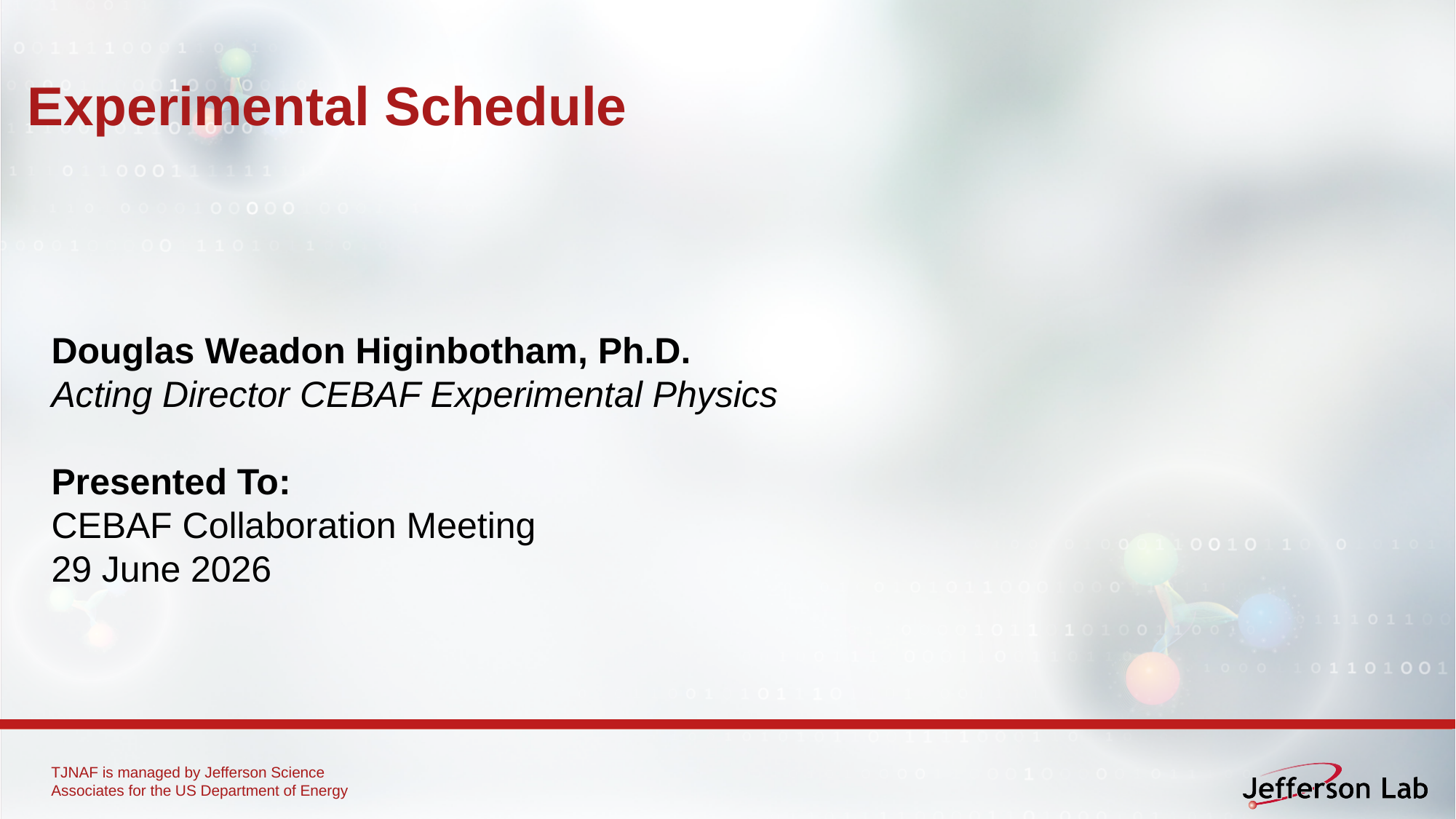

# Experimental Schedule
Douglas Weadon Higinbotham, Ph.D.
Acting Director CEBAF Experimental Physics

Presented To:
CEBAF Collaboration Meeting
29 June 2026